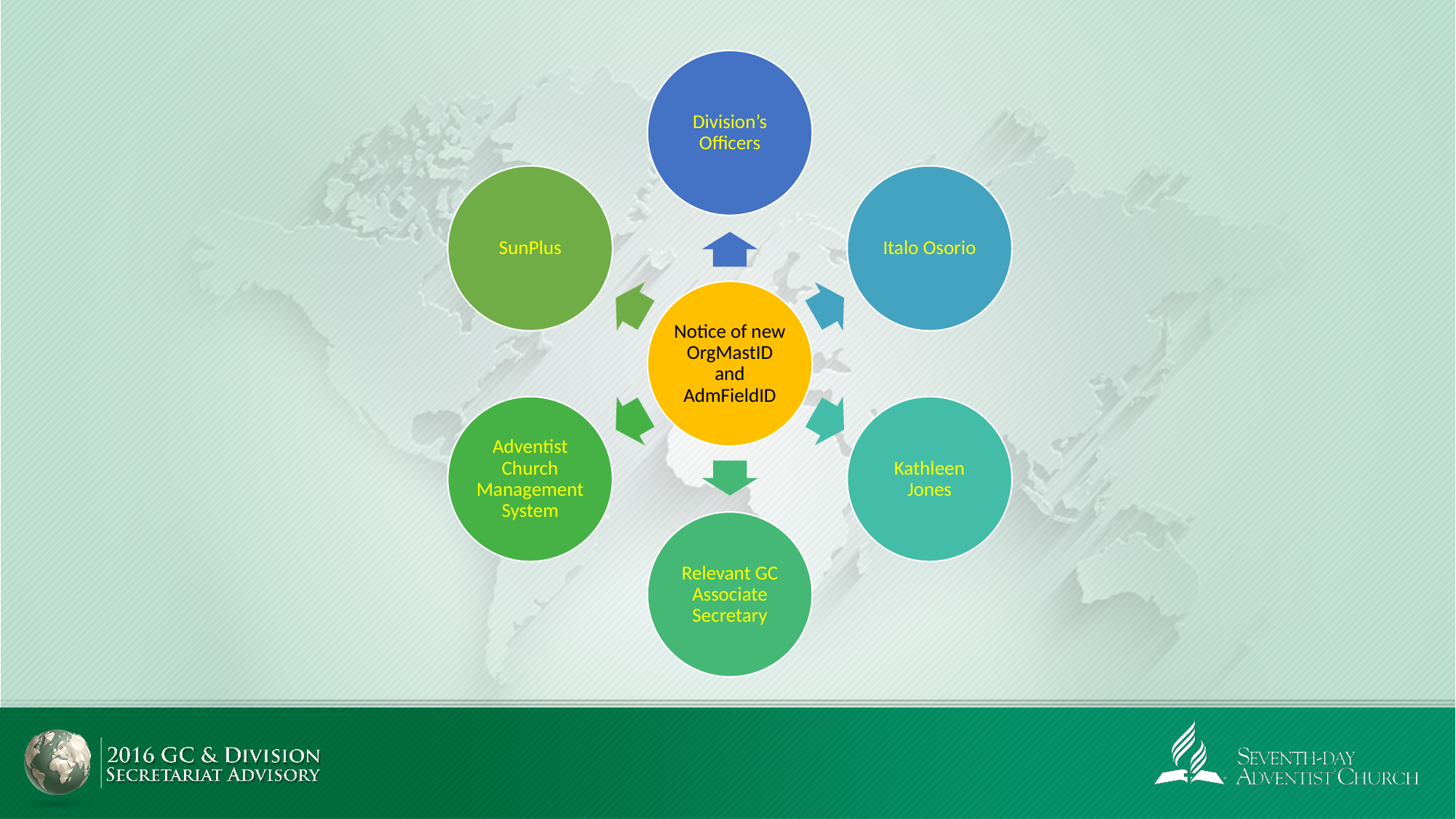

Notice of new OrgMastID and AdmFieldID

Division’s Officers

Italo Osorio

Kathleen Jones

Relevant GC Associate Secretary

Adventist Church Management System

SunPlus